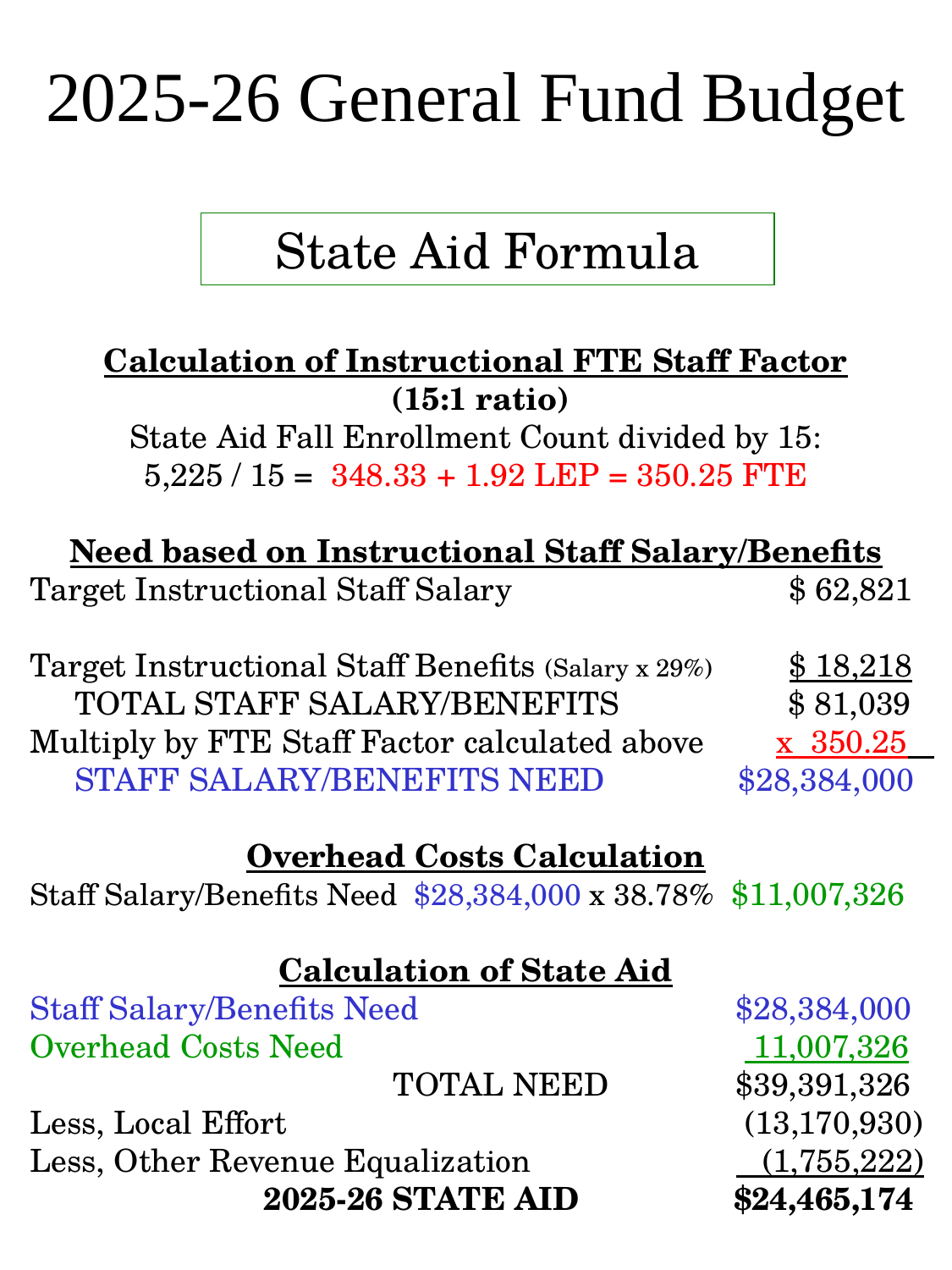

2025-26 General Fund Budget
State Aid Formula
Calculation of Instructional FTE Staff Factor
 (15:1 ratio)
State Aid Fall Enrollment Count divided by 15:
5,225 / 15 =  348.33 + 1.92 LEP = 350.25 FTE

Need based on Instructional Staff Salary/Benefits
  Target Instructional Staff Salary		                $ 62,821

  Target Instructional Staff Benefits (Salary x 29%)           $ 18,218
       TOTAL STAFF SALARY/BENEFITS                   $ 81,039
  Multiply by FTE Staff Factor calculated above        x  350.25
       STAFF SALARY/BENEFITS NEED               $28,384,000

Overhead Costs Calculation
  Staff Salary/Benefits Need  $28,384,000 x 38.78%  $11,007,326

Calculation of State Aid
  Staff Salary/Benefits Need		          $28,384,000
  Overhead Costs Need			            11,007,326
  			TOTAL NEED	          $39,391,326
  Less, Local Effort			           (13,170,930)
  Less, Other Revenue Equalization	             (1,755,222) 	              2025-26 STATE AID                 $24,465,174